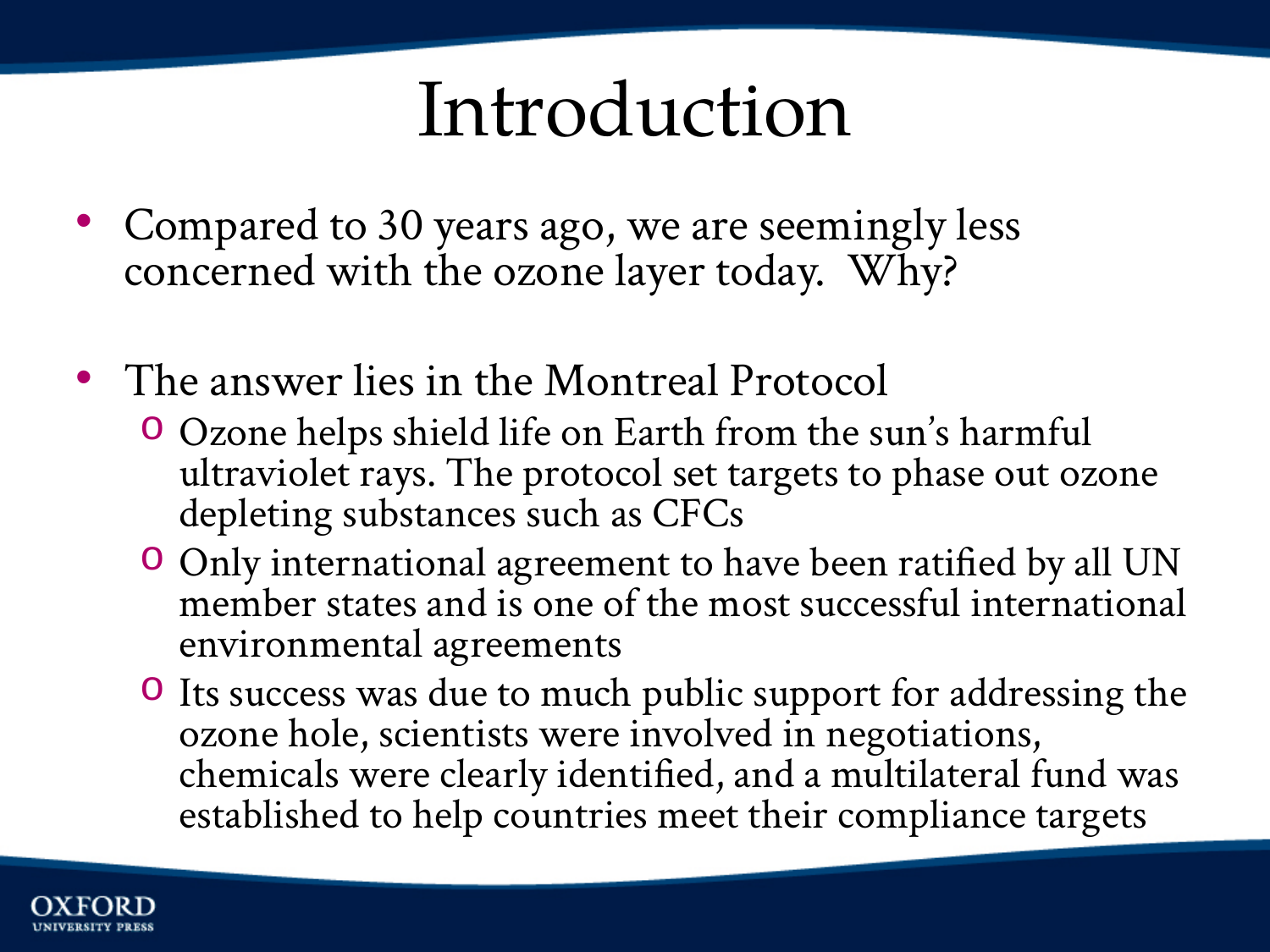

# Introduction
Compared to 30 years ago, we are seemingly less concerned with the ozone layer today.  Why?

The answer lies in the Montreal Protocol
Ozone helps shield life on Earth from the sun’s harmful ultraviolet rays. The protocol set targets to phase out ozone depleting substances such as CFCs
Only international agreement to have been ratified by all UN member states and is one of the most successful international environmental agreements
Its success was due to much public support for addressing the ozone hole, scientists were involved in negotiations, chemicals were clearly identified, and a multilateral fund was established to help countries meet their compliance targets